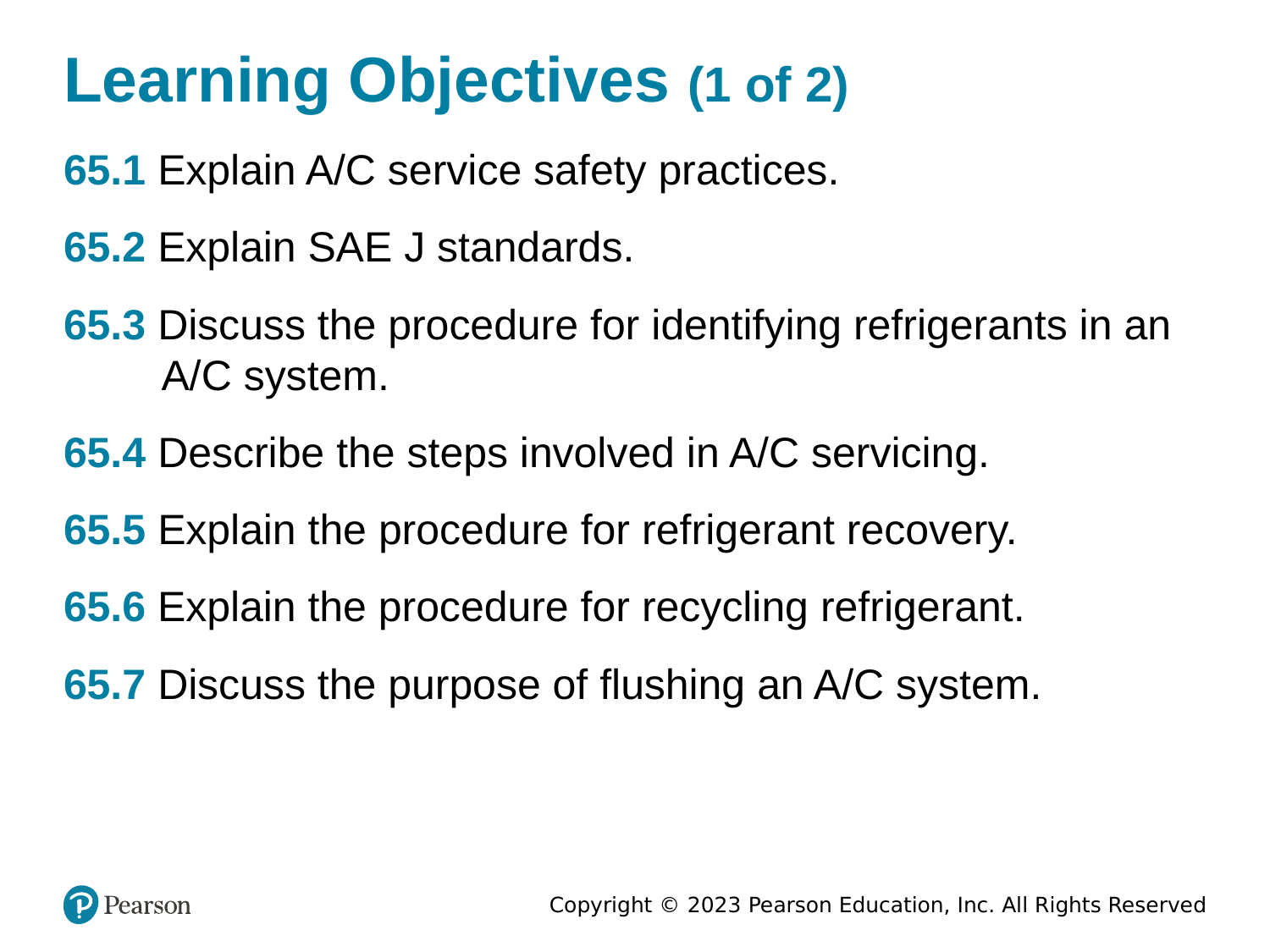

# Learning Objectives (1 of 2)
65.1 Explain A/C service safety practices.
65.2 Explain SAE J standards.
65.3 Discuss the procedure for identifying refrigerants in an A/C system.
65.4 Describe the steps involved in A/C servicing.
65.5 Explain the procedure for refrigerant recovery.
65.6 Explain the procedure for recycling refrigerant.
65.7 Discuss the purpose of flushing an A/C system.